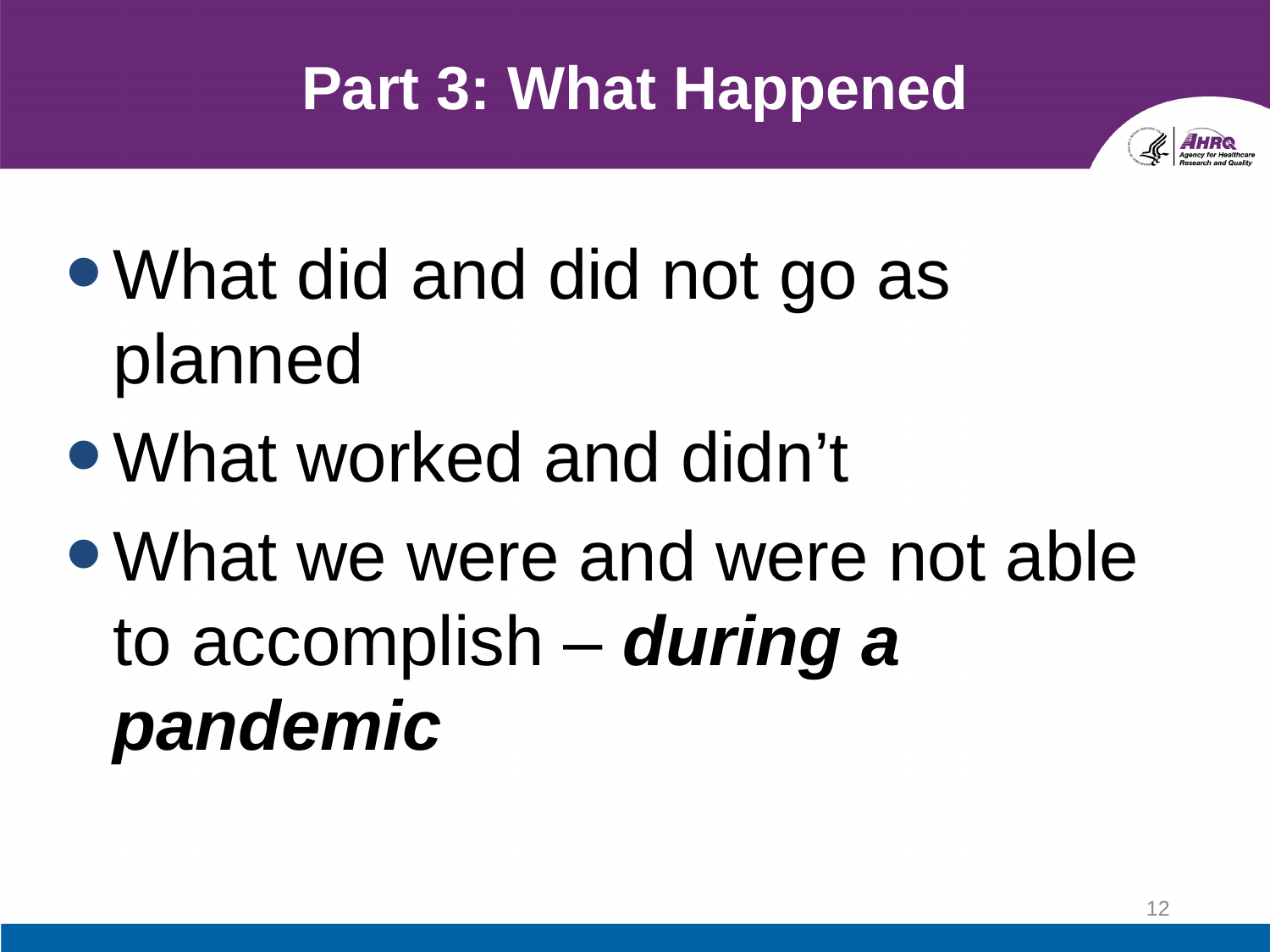

# Part 3: What Happened
What did and did not go as planned
What worked and didn’t
What we were and were not able to accomplish – during a pandemic
12